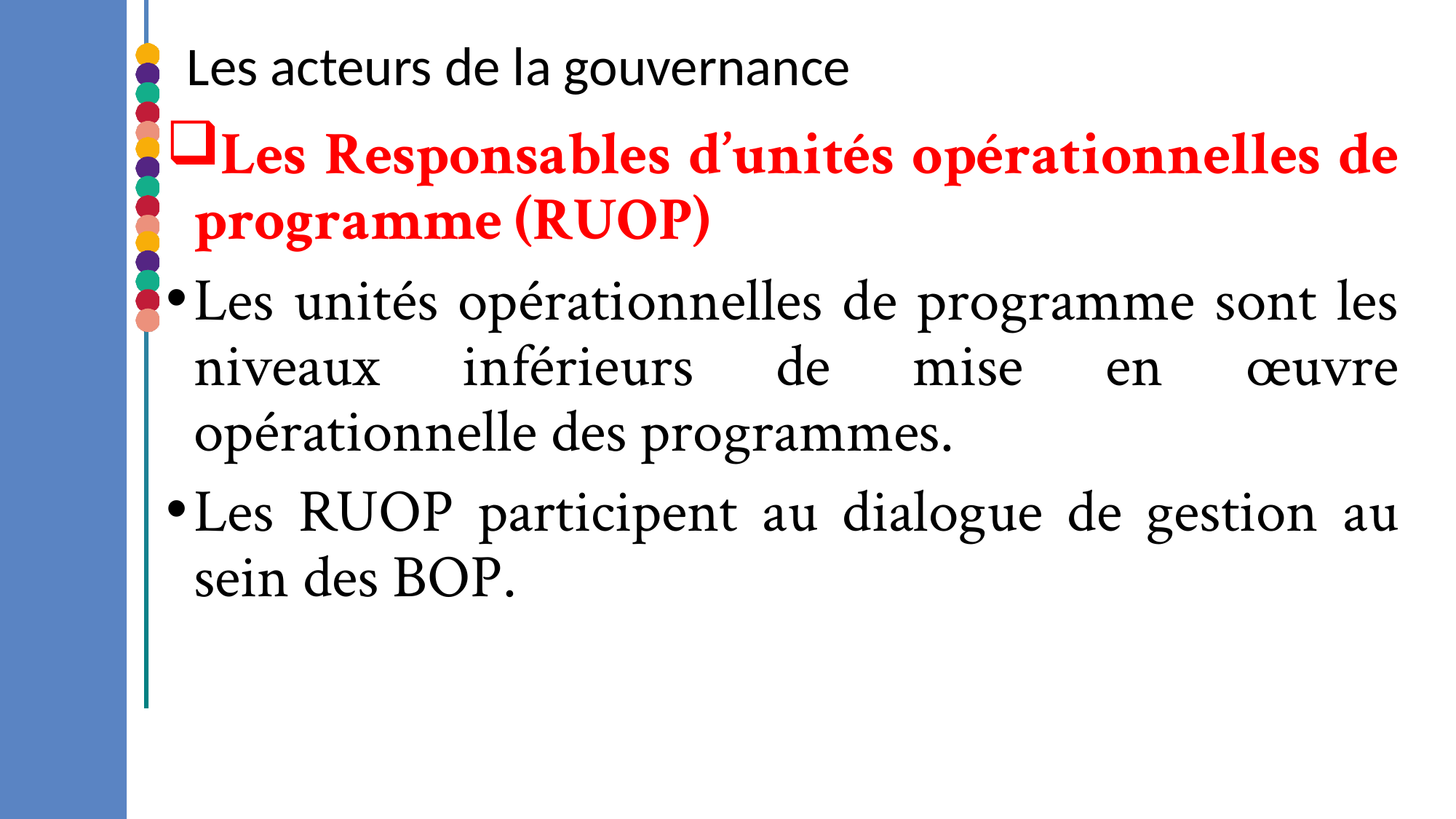

# Les acteurs de la gouvernance
Les Responsables d’unités opérationnelles de programme (RUOP)
Les unités opérationnelles de programme sont les niveaux inférieurs de mise en œuvre opérationnelle des programmes.
Les RUOP participent au dialogue de gestion au sein des BOP.